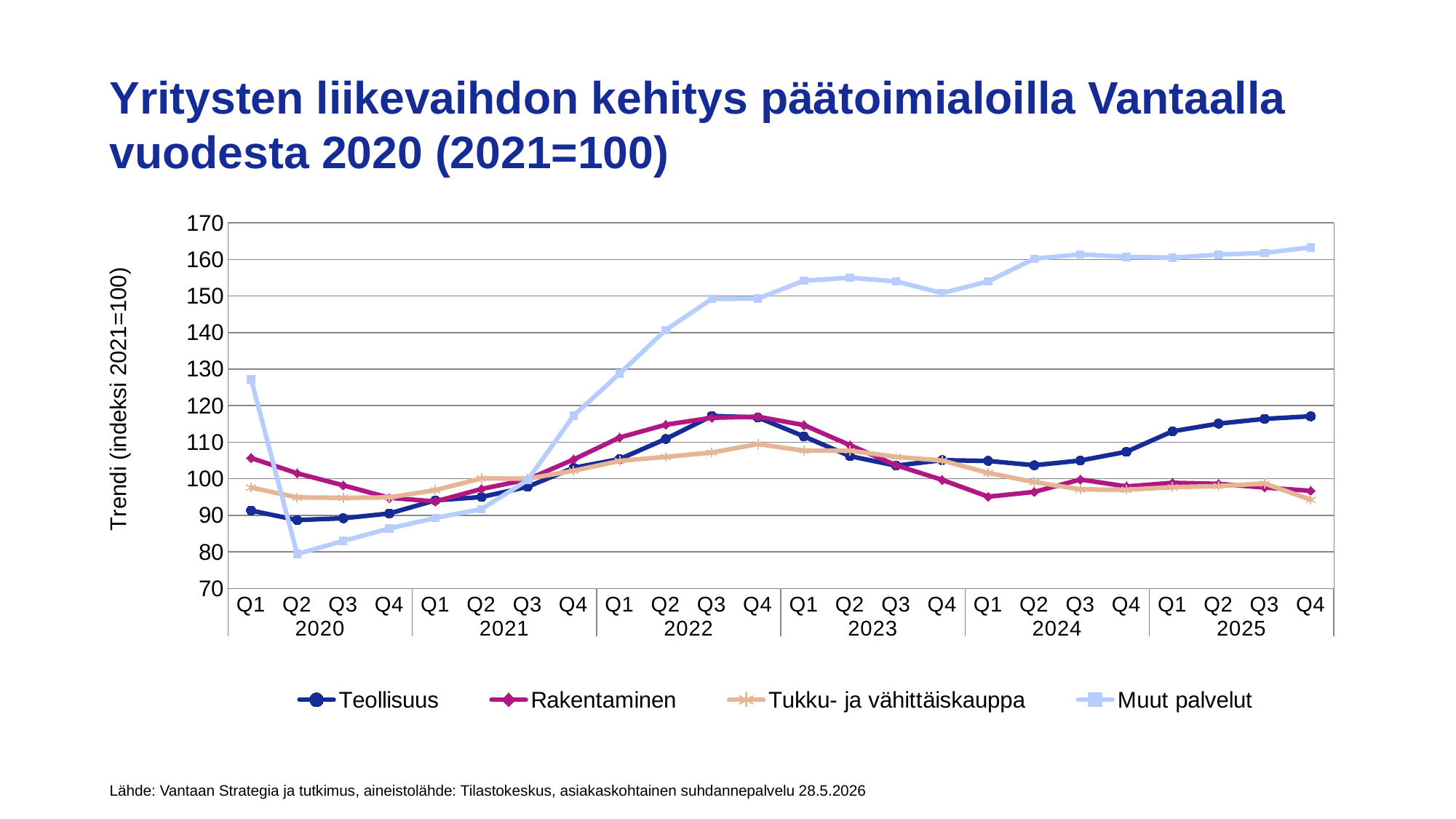

# Yritysten liikevaihdon kehitys päätoimialoilla Vantaalla vuodesta 2020 (2021=100)

### Chart

| Category | Teollisuus | Rakentaminen | Tukku- ja vähittäiskauppa | Muut palvelut  |
|---|---|---|---|---|
| Q1 | 91.3 | 105.7 | 97.6 | 127.2 |
| Q2 | 88.7 | 101.5 | 94.9 | 79.4 |
| Q3 | 89.2 | 98.2 | 94.8 | 83.0 |
| Q4 | 90.5 | 94.8 | 94.9 | 86.4 |
| Q1 | 94.1 | 93.8 | 96.9 | 89.3 |
| Q2 | 95.0 | 97.2 | 100.1 | 91.7 |
| Q3 | 97.8 | 99.8 | 100.0 | 99.6 |
| Q4 | 103.0 | 105.3 | 102.2 | 117.3 |
| Q1 | 105.4 | 111.3 | 104.9 | 128.8 |
| Q2 | 110.9 | 114.8 | 106.0 | 140.7 |
| Q3 | 117.2 | 116.7 | 107.2 | 149.2 |
| Q4 | 116.8 | 117.0 | 109.5 | 149.3 |
| Q1 | 111.6 | 114.7 | 107.7 | 154.2 |
| Q2 | 106.2 | 109.2 | 107.7 | 155.0 |
| Q3 | 103.6 | 103.7 | 106.0 | 154.0 |
| Q4 | 105.1 | 99.7 | 105.0 | 150.8 |
| Q1 | 104.9 | 95.1 | 101.6 | 154.0 |
| Q2 | 103.7 | 96.4 | 99.1 | 160.2 |
| Q3 | 105.0 | 99.8 | 97.1 | 161.4 |
| Q4 | 107.4 | 97.9 | 97.0 | 160.7 |
| Q1 | 113.0 | 98.9 | 97.7 | 160.5 |
| Q2 | 115.1 | 98.6 | 98.0 | 161.3 |
| Q3 | 116.4 | 97.6 | 98.7 | 161.8 |
| Q4 | 117.1 | 96.7 | 94.3 | 163.3 |
Lähde: Vantaan Strategia ja tutkimus, aineistolähde: Tilastokeskus, asiakaskohtainen suhdannepalvelu 28.5.2026